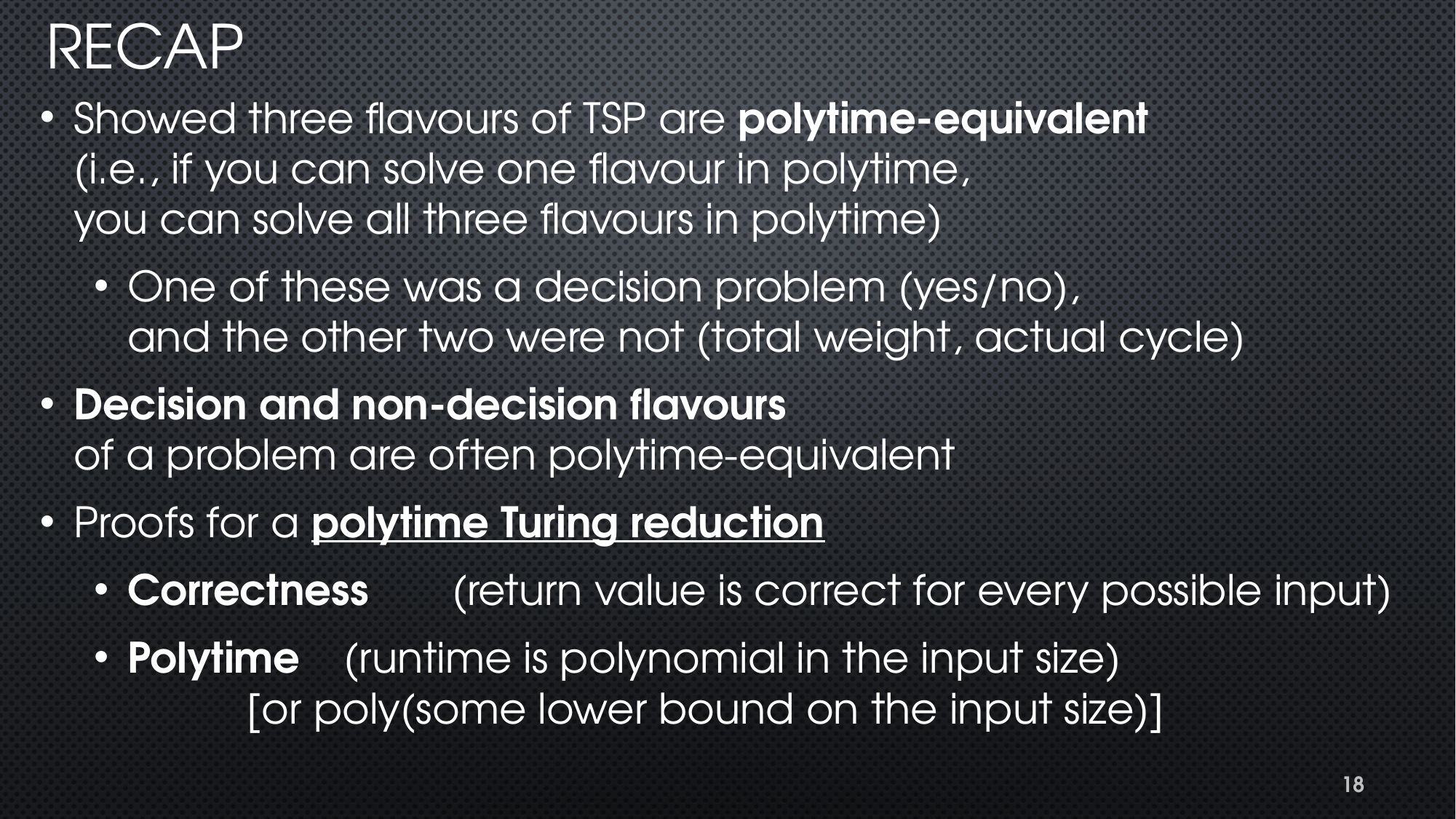

# Recap
Showed three flavours of TSP are polytime-equivalent
(i.e., if you can solve one flavour in polytime,
you can solve all three flavours in polytime)
One of these was a decision problem (yes/no),
and the other two were not (total weight, actual cycle)
Decision and non-decision flavours
of a problem are often polytime-equivalent
Proofs for a polytime Turing reduction
Correctness 	(return value is correct for every possible input)
Polytime 		(runtime is polynomial in the input size)
						 [or poly(some lower bound on the input size)]
18